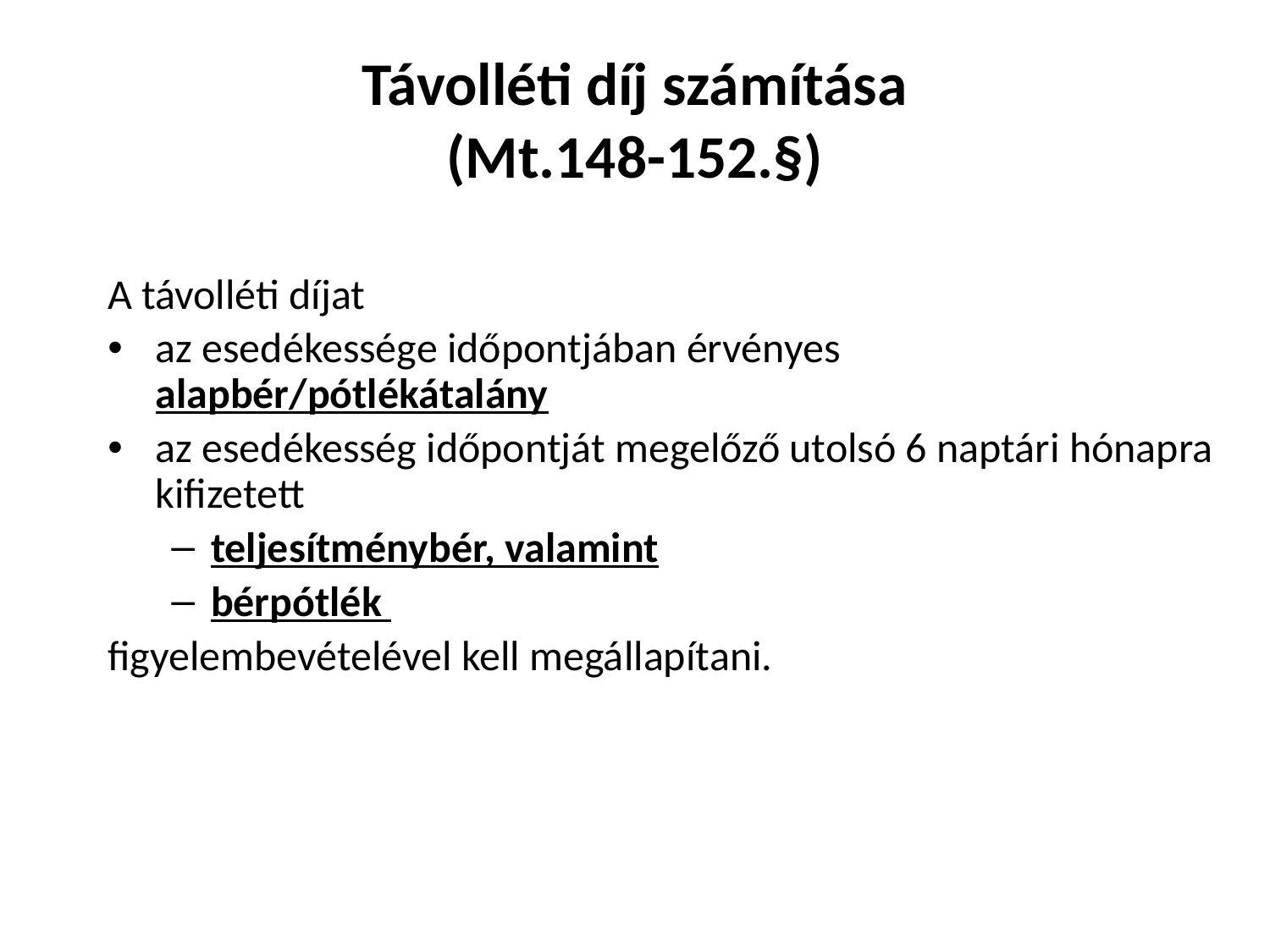

# Távolléti díj számítása (Mt.148-152.§)
A távolléti díjat
az esedékessége időpontjában érvényes alapbér/pótlékátalány
az esedékesség időpontját megelőző utolsó 6 naptári hónapra kifizetett
teljesítménybér, valamint
bérpótlék
figyelembevételével kell megállapítani.